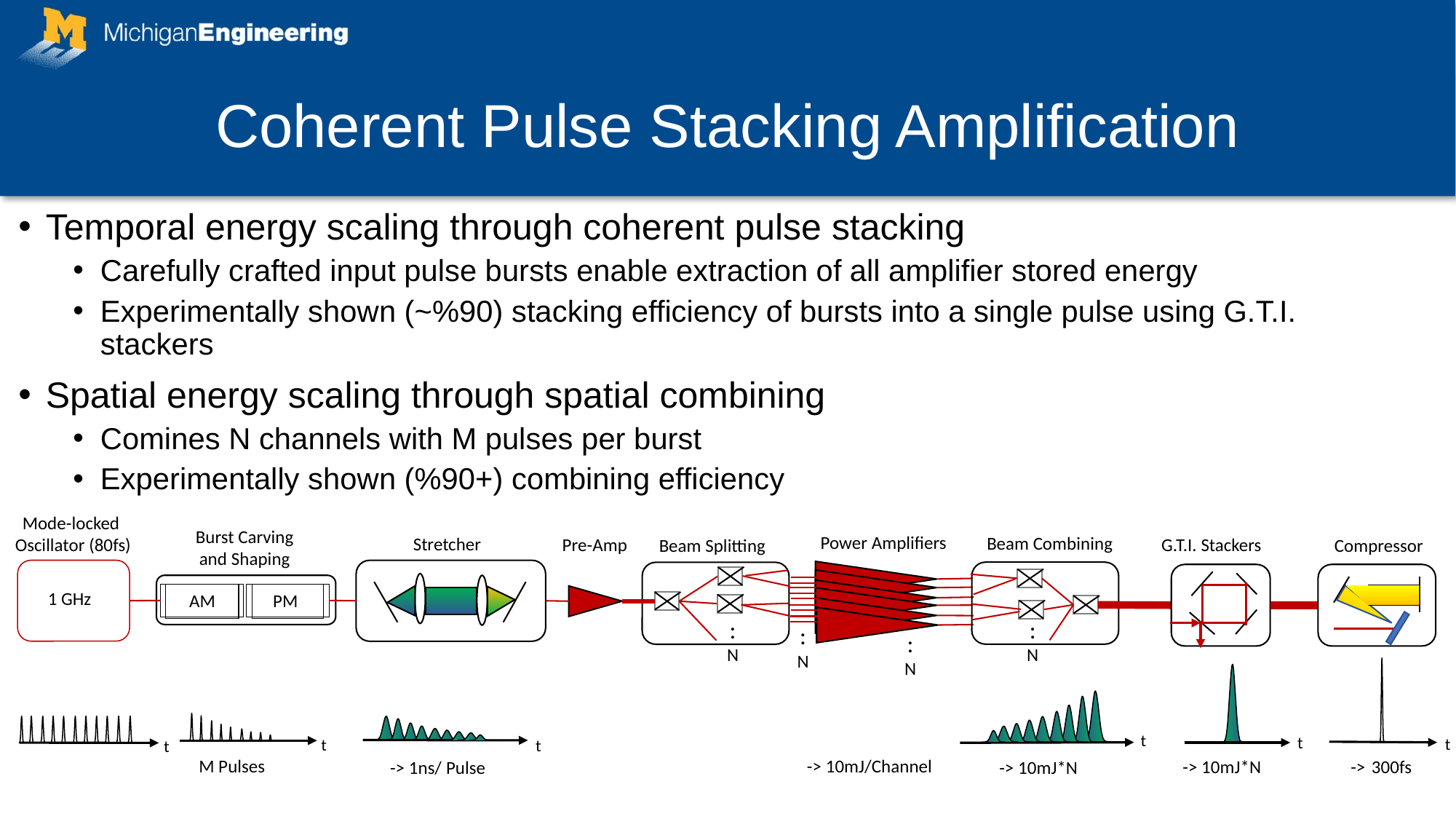

# Coherent Pulse Stacking Amplification
Temporal energy scaling through coherent pulse stacking
Carefully crafted input pulse bursts enable extraction of all amplifier stored energy
Experimentally shown (~%90) stacking efficiency of bursts into a single pulse using G.T.I. stackers
Spatial energy scaling through spatial combining
Comines N channels with M pulses per burst
Experimentally shown (%90+) combining efficiency

Mode-locked
 Oscillator (80fs)
Burst Carving and Shaping
Power Amplifiers
Beam Combining
Stretcher
G.T.I. Stackers
Pre-Amp
Beam Splitting
Compressor

:
N

:
N

: N

AM

PM

:
N
1 GHz

t

t

t

t

t

t

-> 300fs
M Pulses
-> 10mJ/Channel
-> 10mJ*N
-> 1ns/ Pulse
-> 10mJ*N